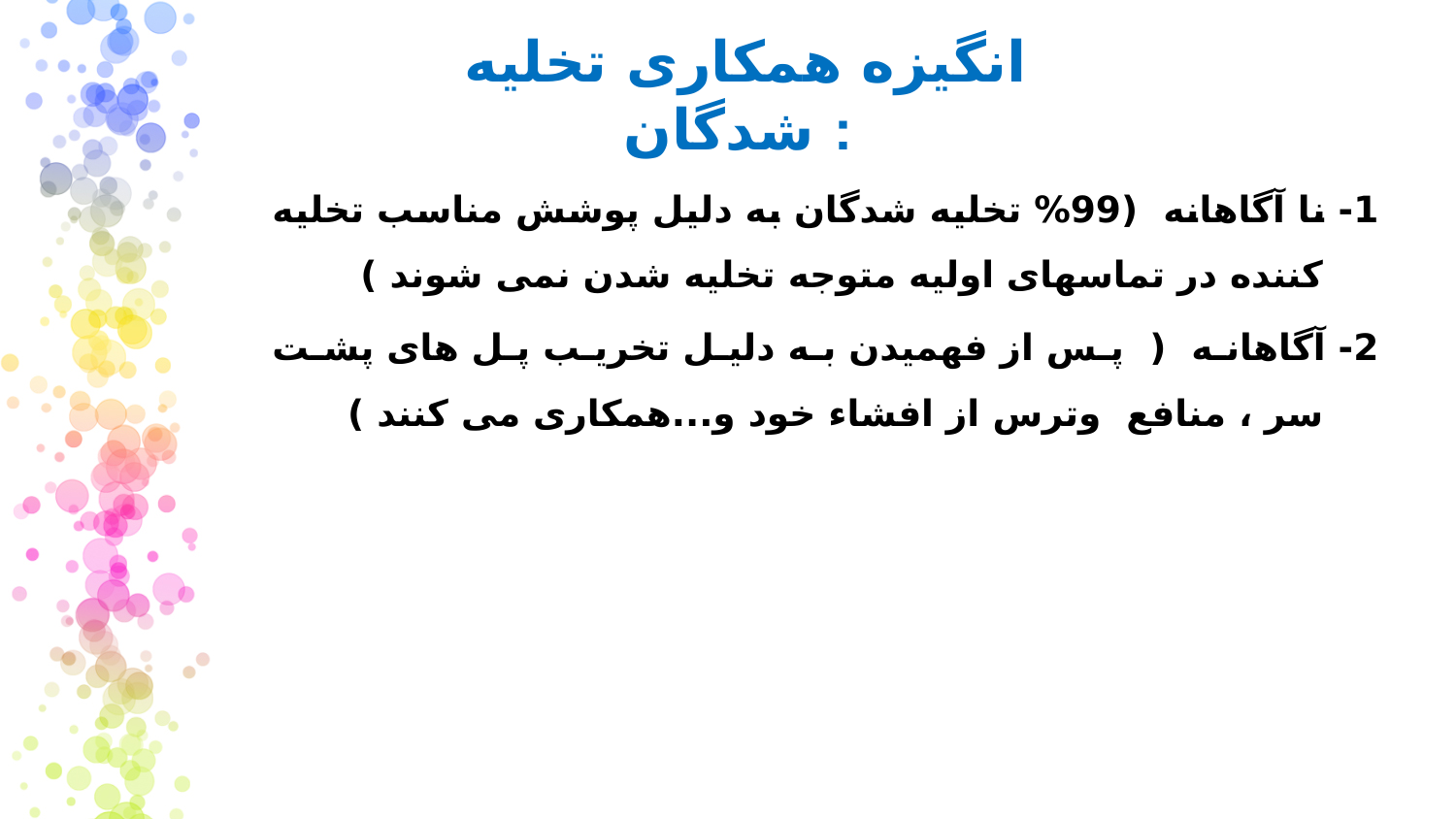

# انگیزه همکاری تخلیه شدگان :
1- نا آگاهانه  (99% تخلیه شدگان به دلیل پوشش مناسب تخلیه کننده در تماسهای اولیه متوجه تخلیه شدن نمی شوند )
2- آگاهانه  (  پس از فهمیدن به دلیل تخریب پل های پشت سر ، منافع  وترس از افشاء خود و...همکاری می کنند )